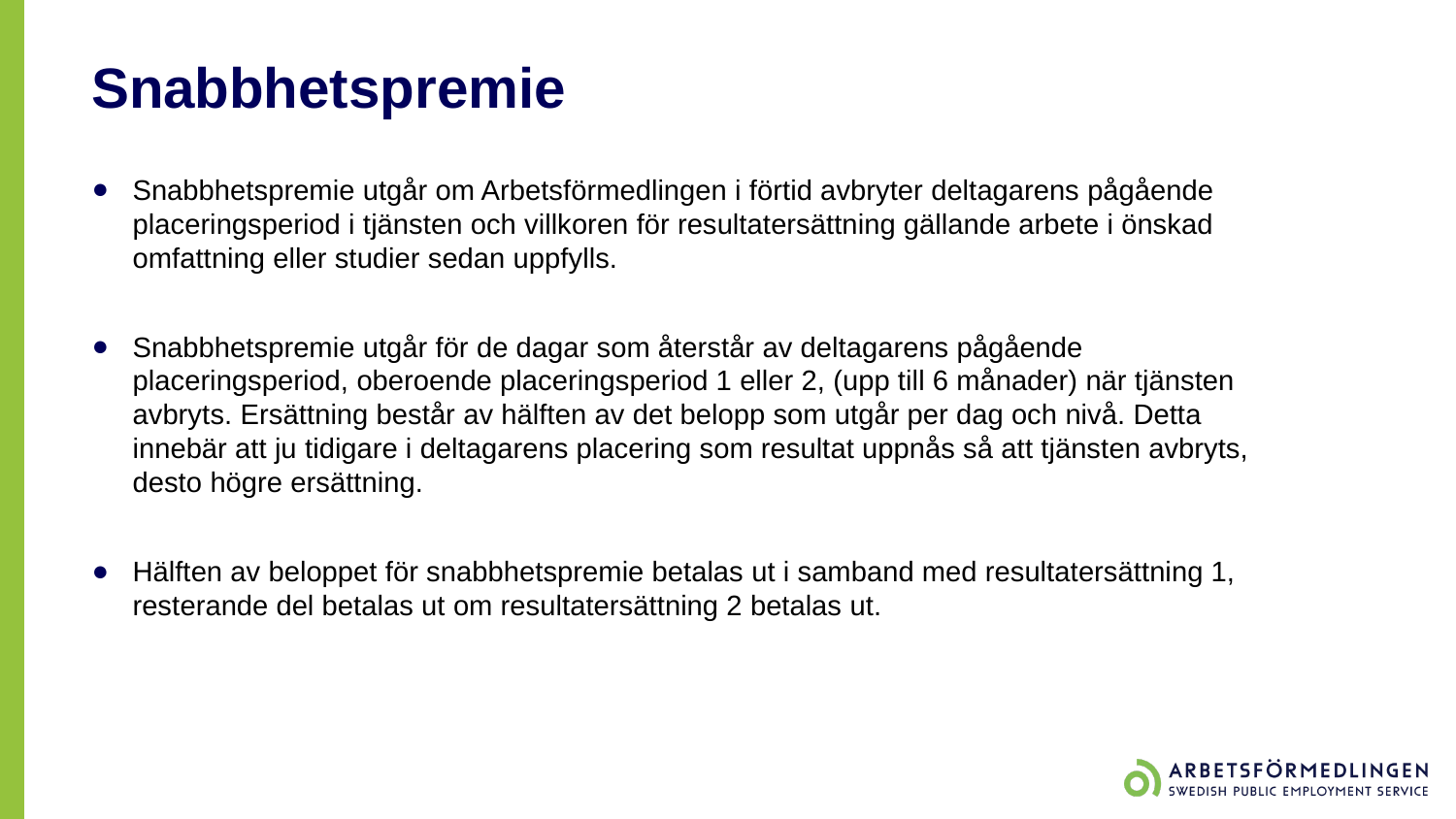

# Snabbhetspremie
Snabbhetspremie utgår om Arbetsförmedlingen i förtid avbryter deltagarens pågående placeringsperiod i tjänsten och villkoren för resultatersättning gällande arbete i önskad omfattning eller studier sedan uppfylls.

Snabbhetspremie utgår för de dagar som återstår av deltagarens pågående placeringsperiod, oberoende placeringsperiod 1 eller 2, (upp till 6 månader) när tjänsten avbryts. Ersättning består av hälften av det belopp som utgår per dag och nivå. Detta innebär att ju tidigare i deltagarens placering som resultat uppnås så att tjänsten avbryts, desto högre ersättning.

Hälften av beloppet för snabbhetspremie betalas ut i samband med resultatersättning 1, resterande del betalas ut om resultatersättning 2 betalas ut.